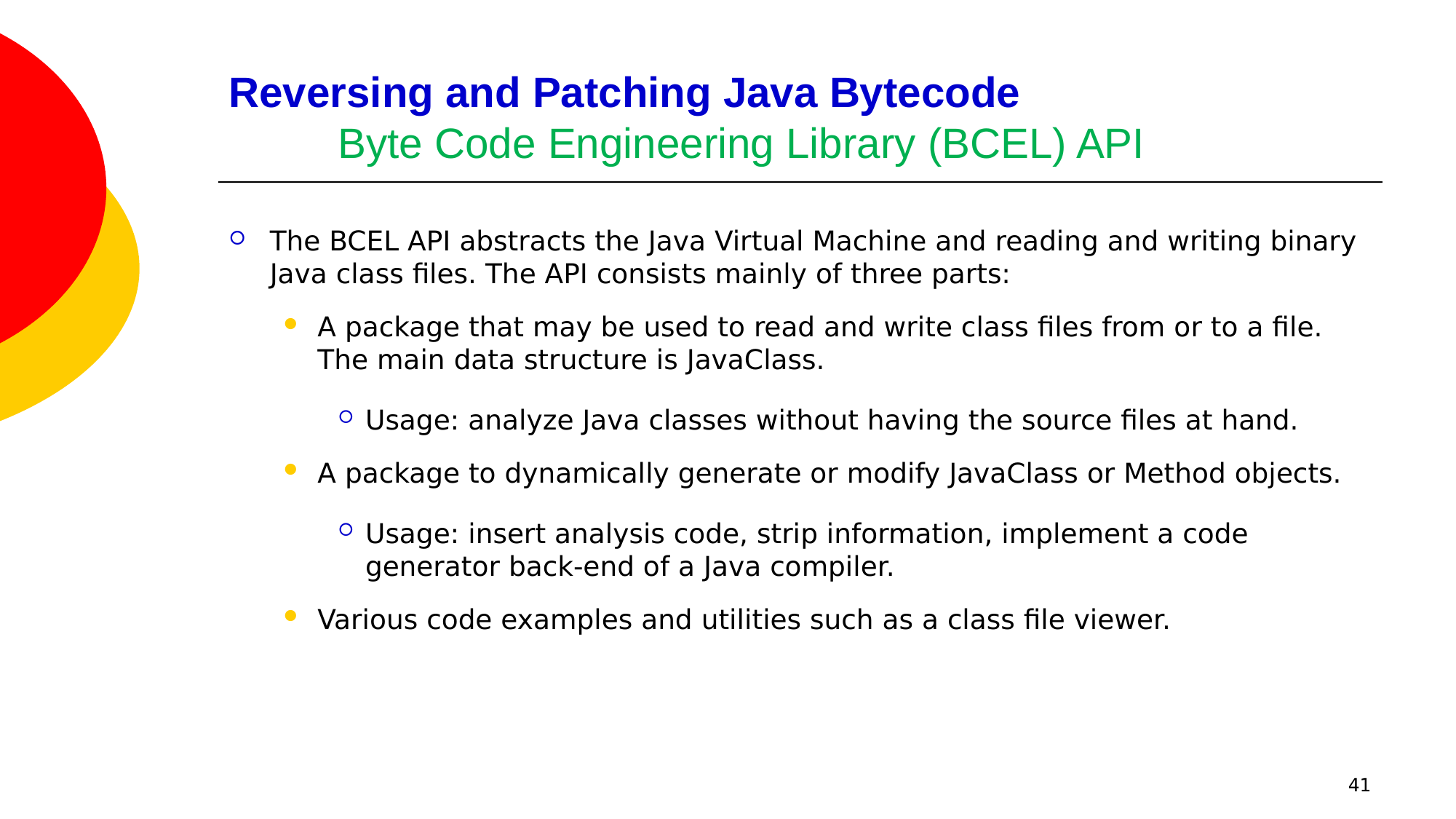

# Reversing and Patching Java Bytecode Byte Code Engineering Library (BCEL) API
The BCEL API abstracts the Java Virtual Machine and reading and writing binary Java class files. The API consists mainly of three parts:
A package that may be used to read and write class files from or to a file. The main data structure is JavaClass.
Usage: analyze Java classes without having the source files at hand.
A package to dynamically generate or modify JavaClass or Method objects.
Usage: insert analysis code, strip information, implement a code generator back-end of a Java compiler.
Various code examples and utilities such as a class file viewer.
41